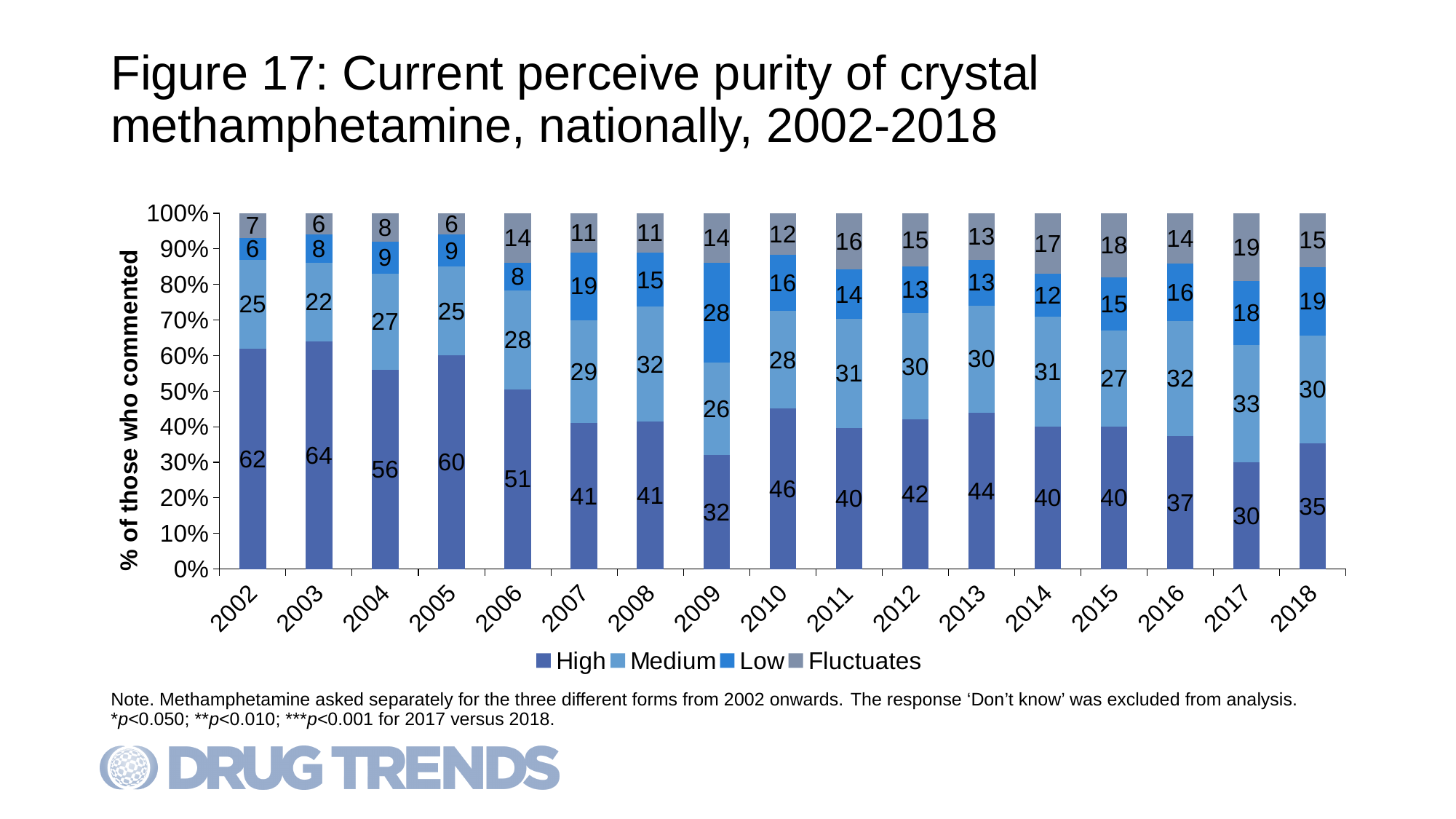

# Figure 17: Current perceive purity of crystal methamphetamine, nationally, 2002-2018

### Chart

| Category | High | Medium | Low | Fluctuates |
|---|---|---|---|---|
| 2002 | 62.0 | 25.0 | 6.0 | 7.0 |
| 2003 | 64.0 | 22.0 | 8.0 | 6.0 |
| 2004 | 56.0 | 27.0 | 9.0 | 8.0 |
| 2005 | 60.0 | 25.0 | 9.0 | 6.0 |
| 2006 | 51.0 | 28.0 | 8.0 | 14.0 |
| 2007 | 41.0 | 29.0 | 19.0 | 11.0 |
| 2008 | 41.0 | 32.0 | 15.0 | 11.0 |
| 2009 | 32.0 | 26.0 | 28.0 | 14.0 |
| 2010 | 46.0 | 28.0 | 16.0 | 12.0 |
| 2011 | 40.0 | 31.0 | 14.0 | 16.0 |
| 2012 | 42.0 | 30.0 | 13.0 | 15.0 |
| 2013 | 44.0 | 30.0 | 13.0 | 13.0 |
| 2014 | 40.0 | 31.0 | 12.0 | 17.0 |
| 2015 | 40.0 | 27.0 | 15.0 | 18.0 |
| 2016 | 37.0 | 32.0 | 16.0 | 14.0 |
| 2017 | 30.0 | 33.0 | 18.0 | 19.0 |
| 2018 | 35.0 | 30.0 | 19.0 | 15.0 |
Note. Methamphetamine asked separately for the three different forms from 2002 onwards. The response ‘Don’t know’ was excluded from analysis. *p<0.050; **p<0.010; ***p<0.001 for 2017 versus 2018.